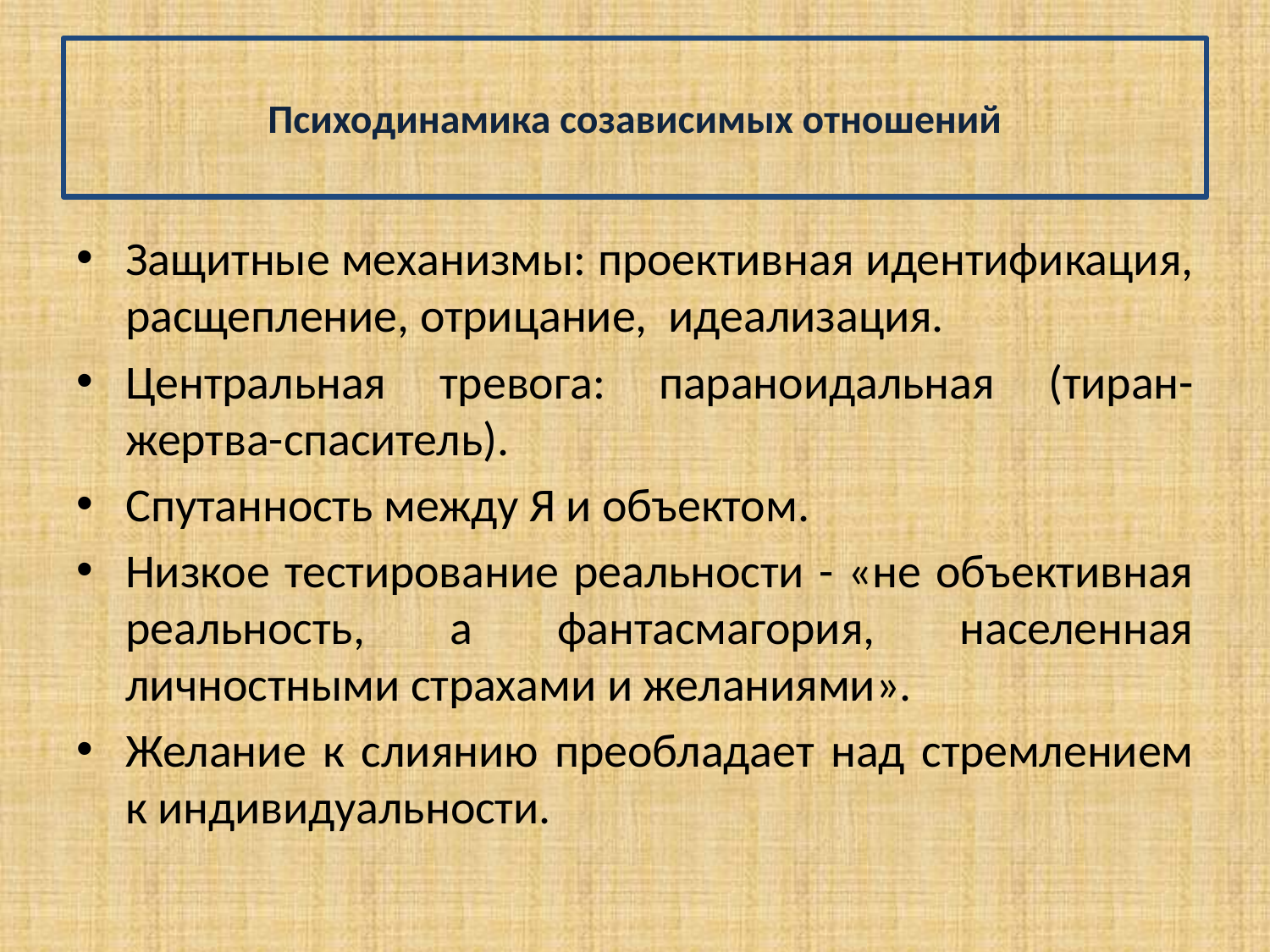

# Психодинамика созависимых отношений
Защитные механизмы: проективная идентификация, расщепление, отрицание,  идеализация.
Центральная тревога: параноидальная (тиран-жертва-спаситель).
Спутанность между Я и объектом.
Низкое тестирование реальности - «не объективная реальность, а фантасмагория, населенная личностными страхами и желаниями».
Желание к слиянию преобладает над стремлением к индивидуальности.